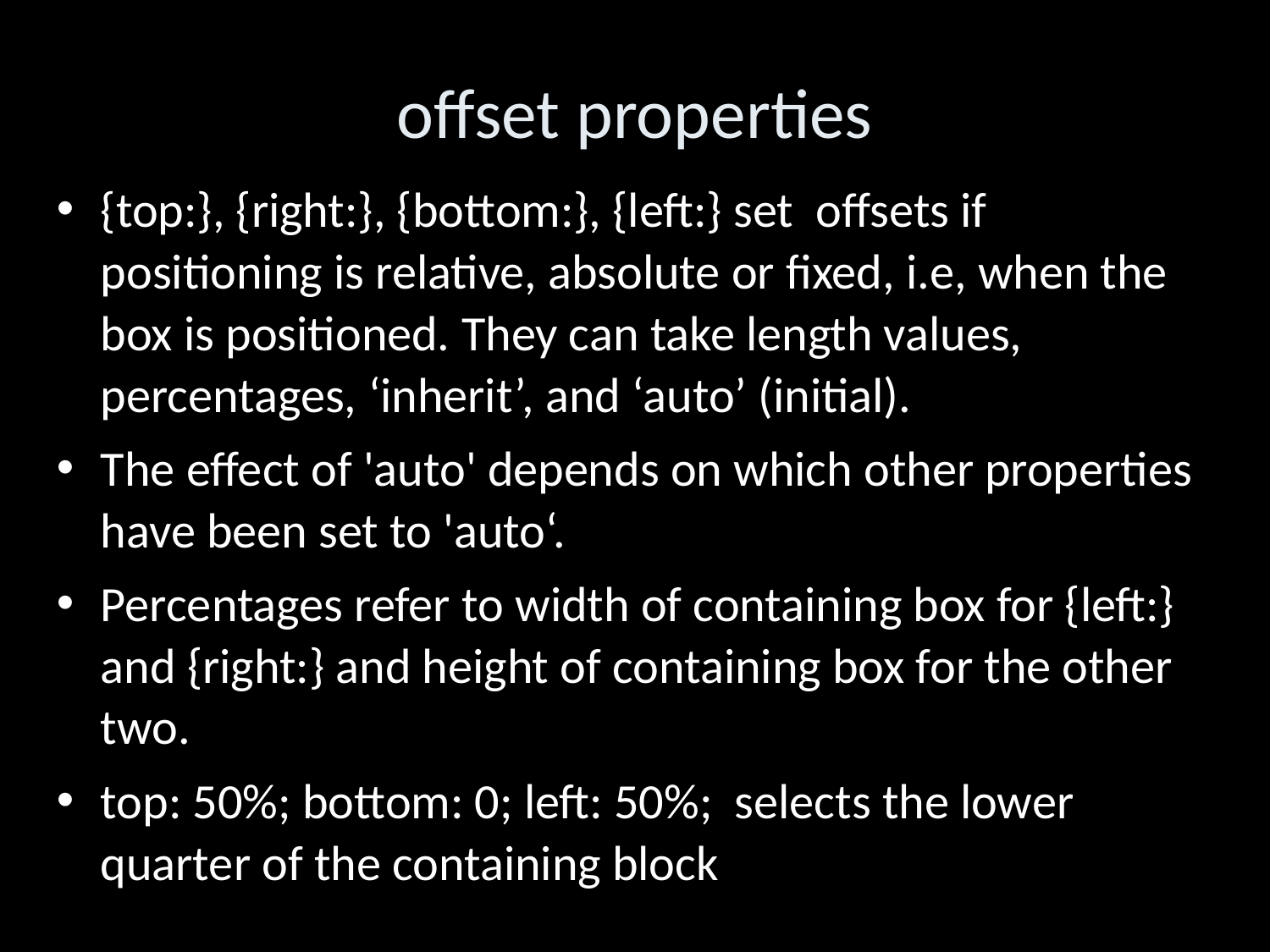

offset properties
{top:}, {right:}, {bottom:}, {left:} set  offsets if positioning is relative, absolute or fixed, i.e, when the box is positioned. They can take length values, percentages, ‘inherit’, and ‘auto’ (initial).
The effect of 'auto' depends on which other properties have been set to 'auto‘.
Percentages refer to width of containing box for {left:} and {right:} and height of containing box for the other two.
top: 50%; bottom: 0; left: 50%;  selects the lower quarter of the containing block